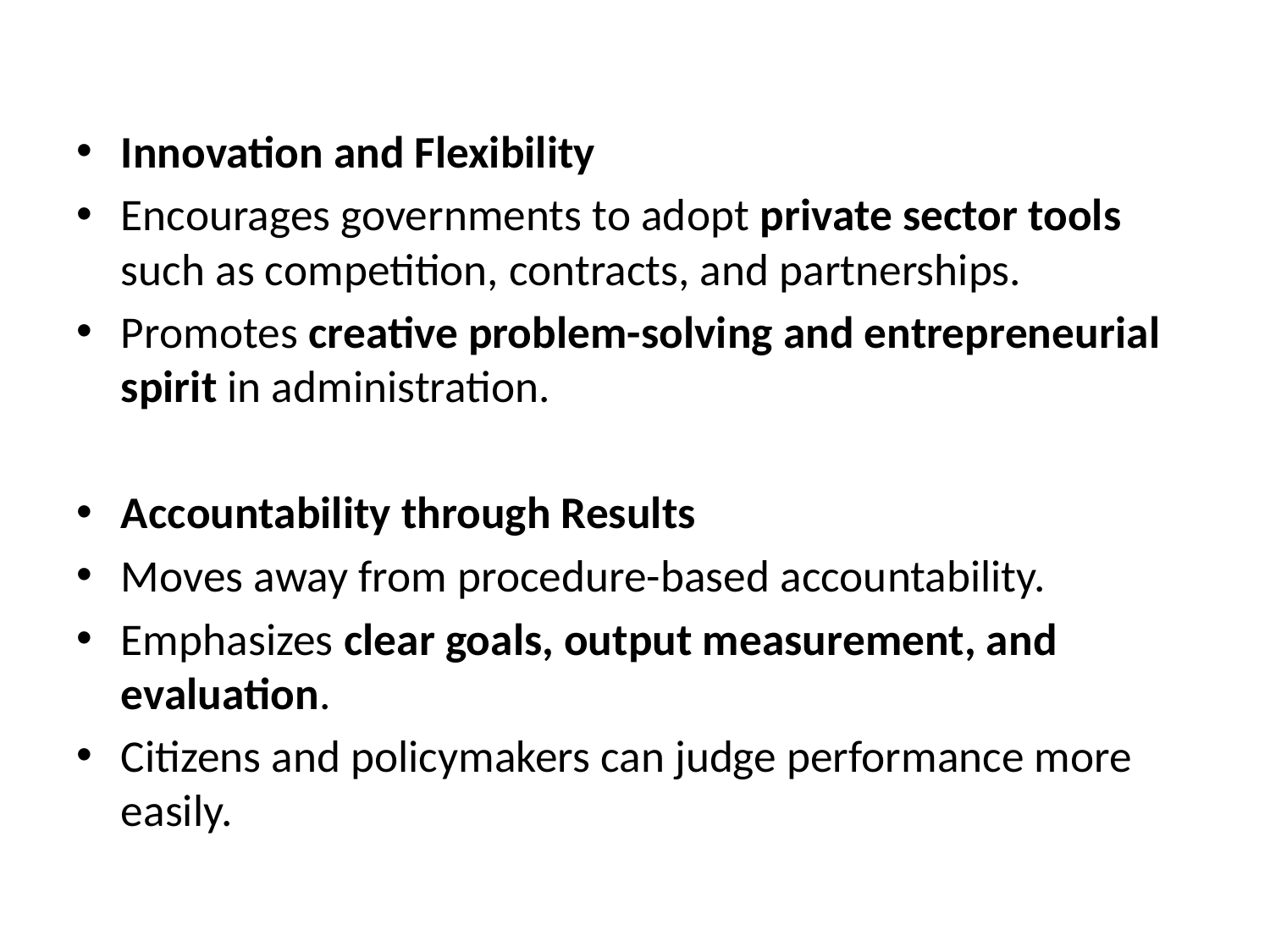

#
Innovation and Flexibility
Encourages governments to adopt private sector tools such as competition, contracts, and partnerships.
Promotes creative problem-solving and entrepreneurial spirit in administration.

Accountability through Results
Moves away from procedure-based accountability.
Emphasizes clear goals, output measurement, and evaluation.
Citizens and policymakers can judge performance more easily.